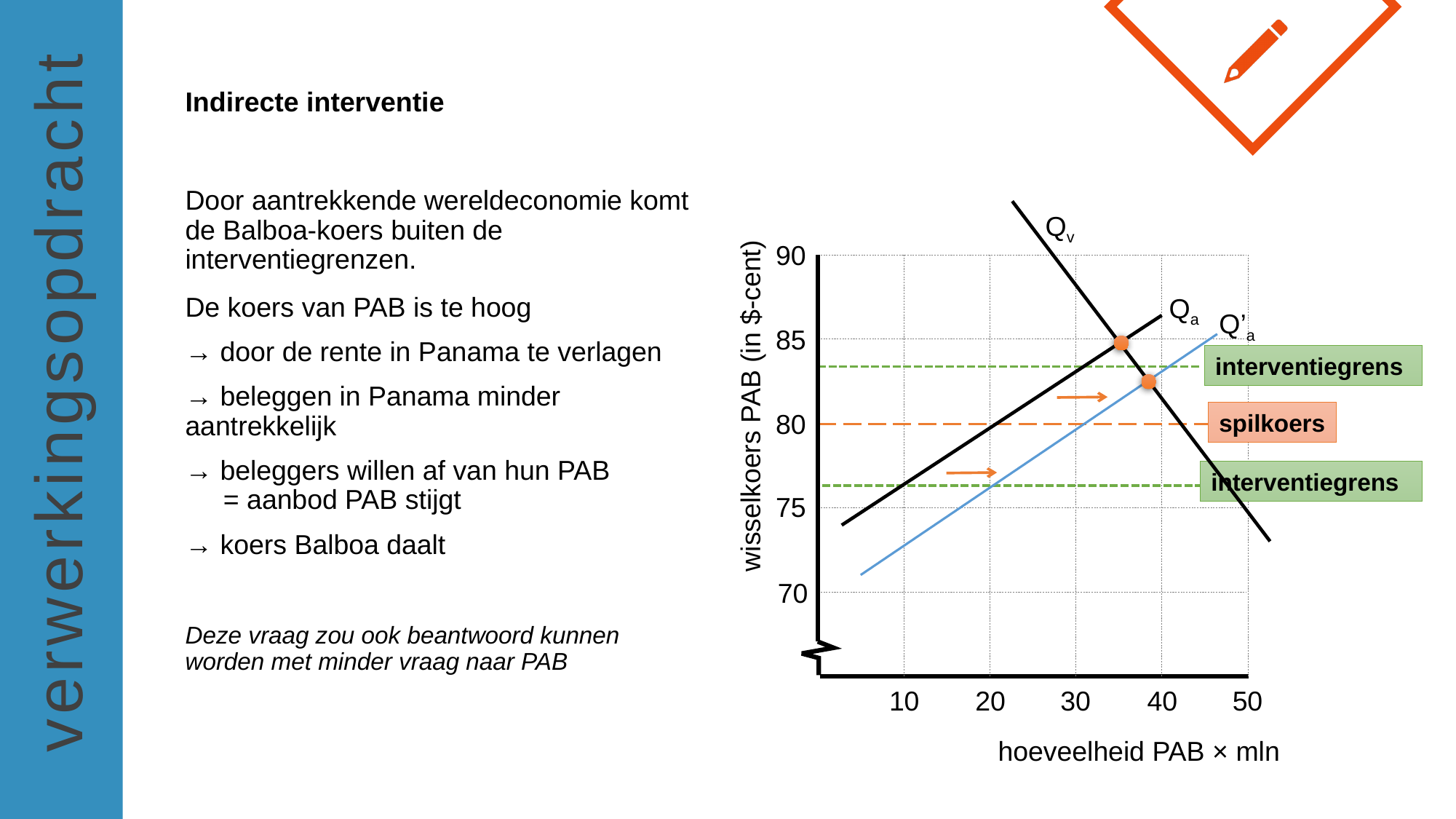

Indirecte interventie
Door aantrekkende wereldeconomie komt de Balboa-koers buiten de interventiegrenzen.
De koers van PAB is te hoog
→ door de rente in Panama te verlagen
→ beleggen in Panama minder aantrekkelijk
→ beleggers willen af van hun PAB
     = aanbod PAB stijgt
→ koers Balboa daalt

Deze vraag zou ook beantwoord kunnen worden met minder vraag naar PAB
Qv
90
Qa
Q’a
85

interventiegrens

wisselkoers PAB (in $-cent)
80
spilkoers
interventiegrens
75
70

10
20
30
40
50
hoeveelheid PAB × mln